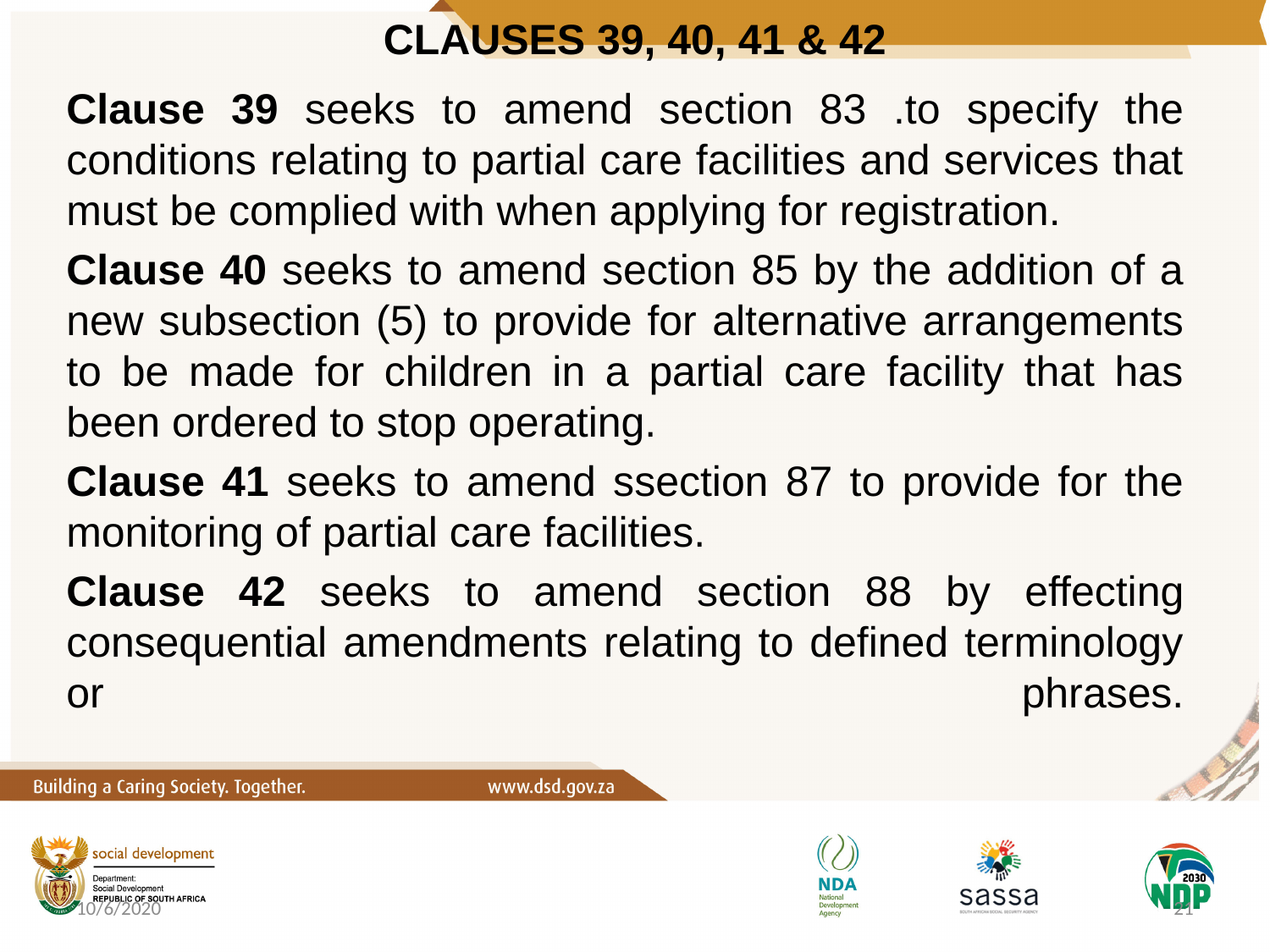

# CLAUSES 39, 40, 41 & 42
Clause 39 seeks to amend section 83 .to specify the conditions relating to partial care facilities and services that must be complied with when applying for registration.
Clause 40 seeks to amend section 85 by the addition of a new subsection (5) to provide for alternative arrangements to be made for children in a partial care facility that has been ordered to stop operating.
Clause 41 seeks to amend ssection 87 to provide for the monitoring of partial care facilities.
Clause 42 seeks to amend section 88 by effecting consequential amendments relating to defined terminology or phrases.
10/6/2020
21